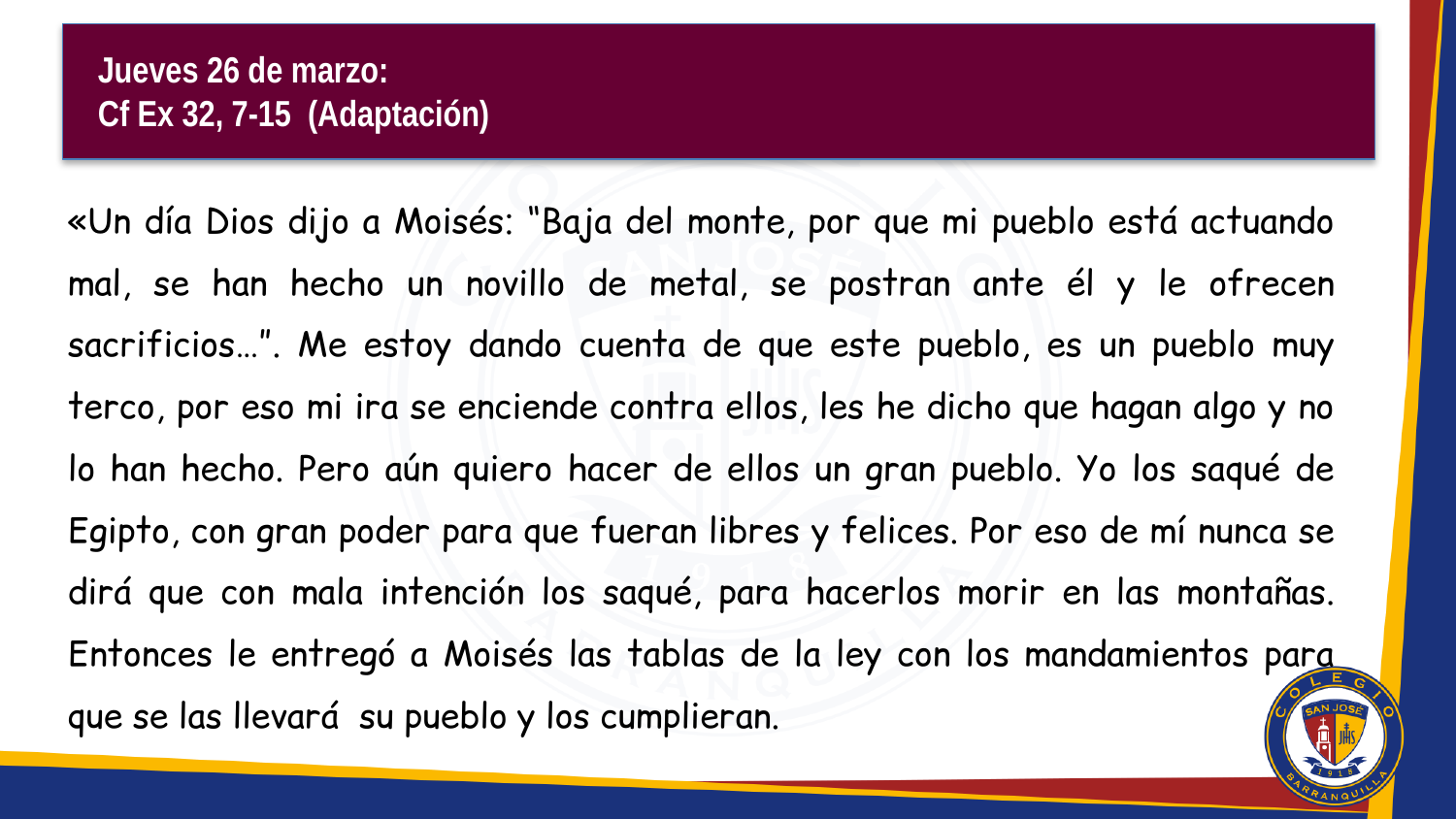

Jueves 26 de marzo:
Cf Ex 32, 7-15  (Adaptación)
«Un día Dios dijo a Moisés: “Baja del monte, por que mi pueblo está actuando mal, se han hecho un novillo de metal, se postran ante él y le ofrecen sacrificios…”. Me estoy dando cuenta de que este pueblo, es un pueblo muy terco, por eso mi ira se enciende contra ellos, les he dicho que hagan algo y no lo han hecho. Pero aún quiero hacer de ellos un gran pueblo. Yo los saqué de Egipto, con gran poder para que fueran libres y felices. Por eso de mí nunca se dirá que con mala intención los saqué, para hacerlos morir en las montañas. Entonces le entregó a Moisés las tablas de la ley con los mandamientos para que se las llevará  su pueblo y los cumplieran.